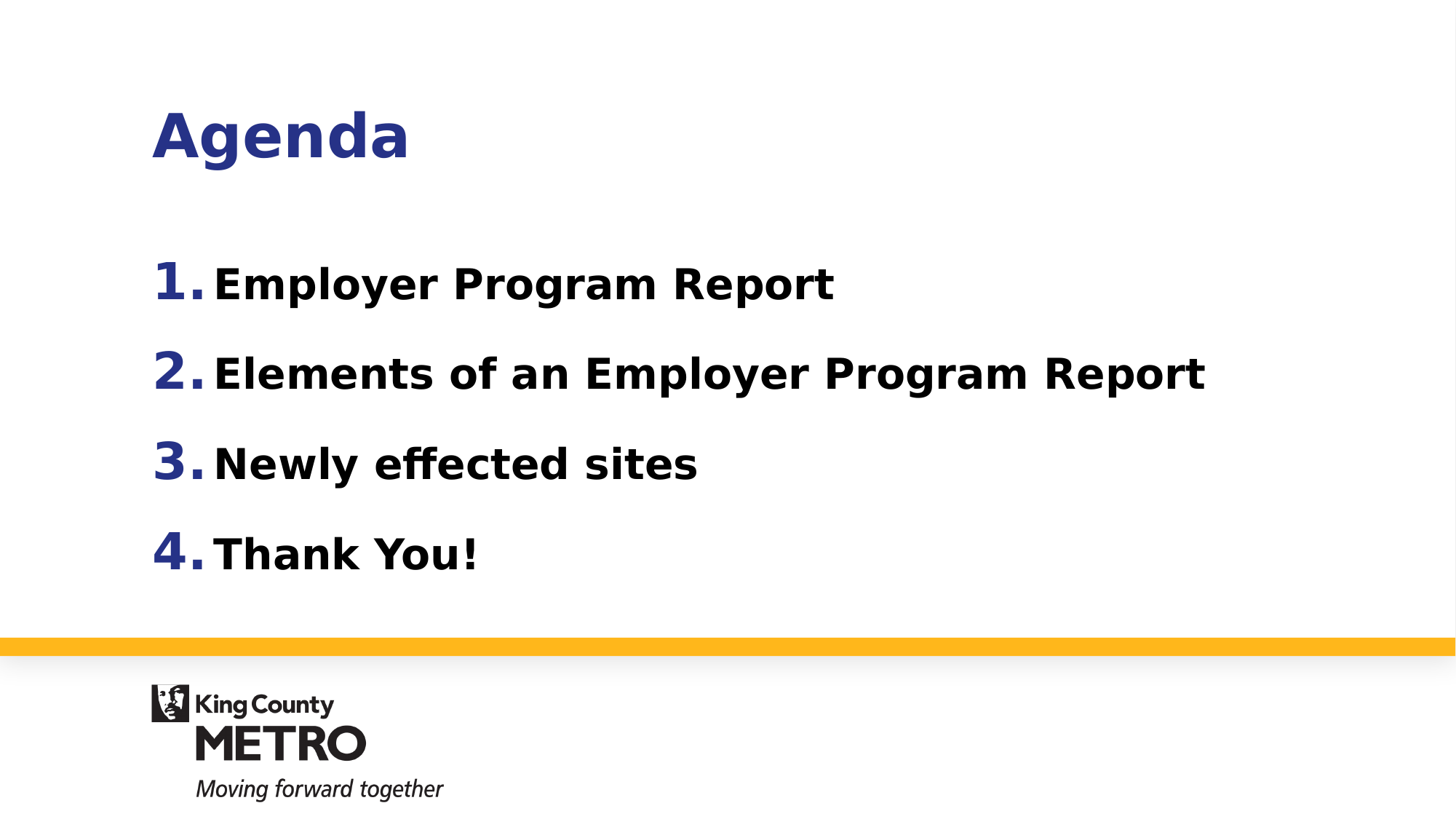

# Agenda
Employer Program Report
Elements of an Employer Program Report
Newly effected sites
Thank You!